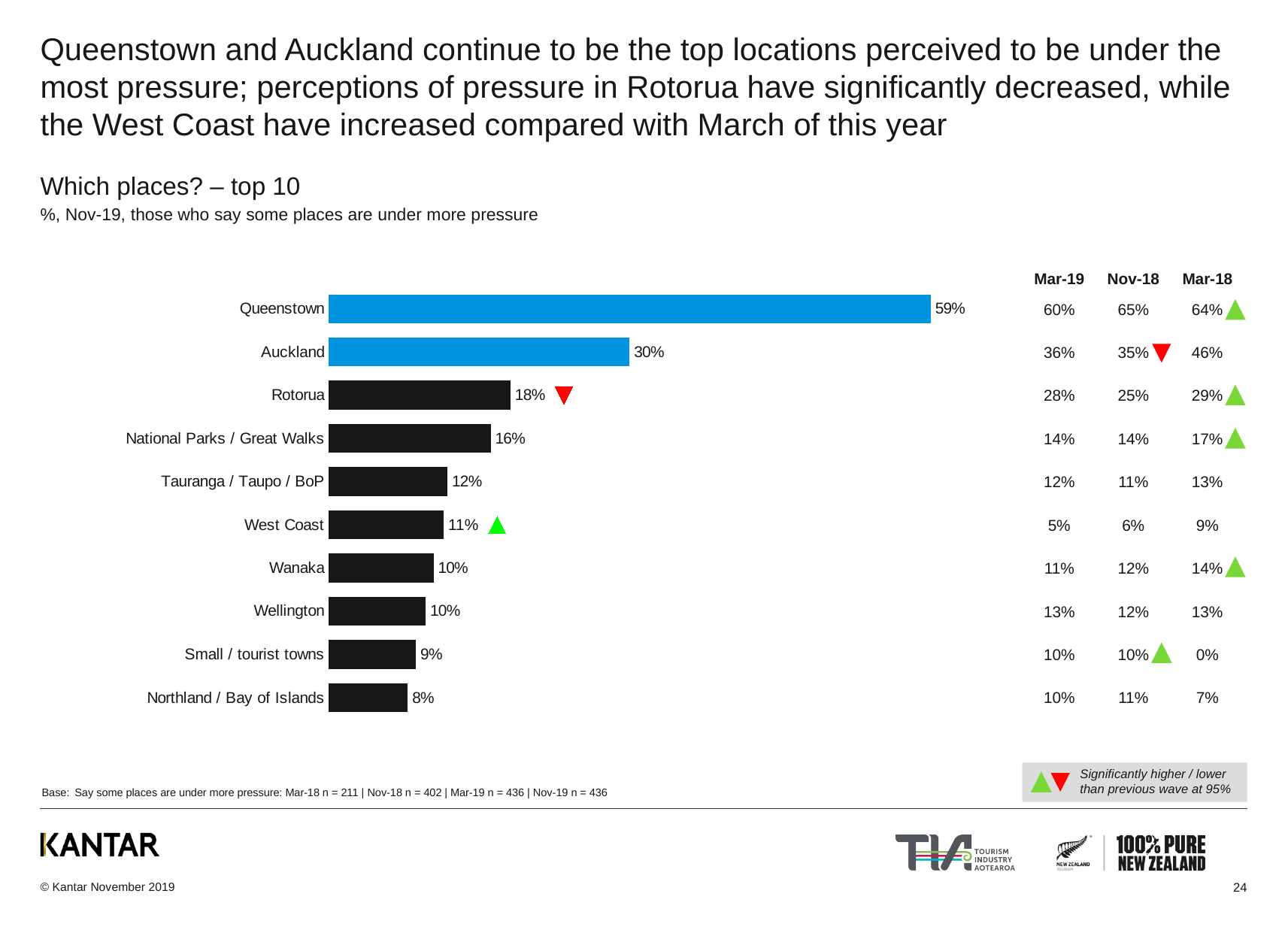

# Queenstown and Auckland continue to be the top locations perceived to be under the most pressure; perceptions of pressure in Rotorua have significantly decreased, while the West Coast have increased compared with March of this year
Which places? – top 10
%, Nov-19, those who say some places are under more pressure

### Chart

| Category | Mar-19 |
|---|---|
| Queenstown | 0.5910079661408492 |
| Auckland | 0.2953597481801093 |
| Rotorua | 0.1783590585407448 |
| National Parks / Great Walks | 0.15891707901214797 |
| Tauranga / Taupo / BoP | 0.11650118806672345 |
| West Coast | 0.11270721883787013 |
| Wanaka | 0.10272122426856814 |
| Wellington | 0.09507064832299855 |
| Small / tourist towns | 0.0855669458023536 |
| Northland / Bay of Islands | 0.0774764513092295 |
| Mar-19 | Nov-18 | Mar-18 |
| --- | --- | --- |
| 60% | 65% | 64% |
| 36% | 35% | 46% |
| 28% | 25% | 29% |
| 14% | 14% | 17% |
| 12% | 11% | 13% |
| 5% | 6% | 9% |
| 11% | 12% | 14% |
| 13% | 12% | 13% |
| 10% | 10% | 0% |
| 10% | 11% | 7% |

Significantly higher / lower than previous wave at 95%

Base:	Say some places are under more pressure: Mar-18 n = 211 | Nov-18 n = 402 | Mar-19 n = 436 | Nov-19 n = 436
24